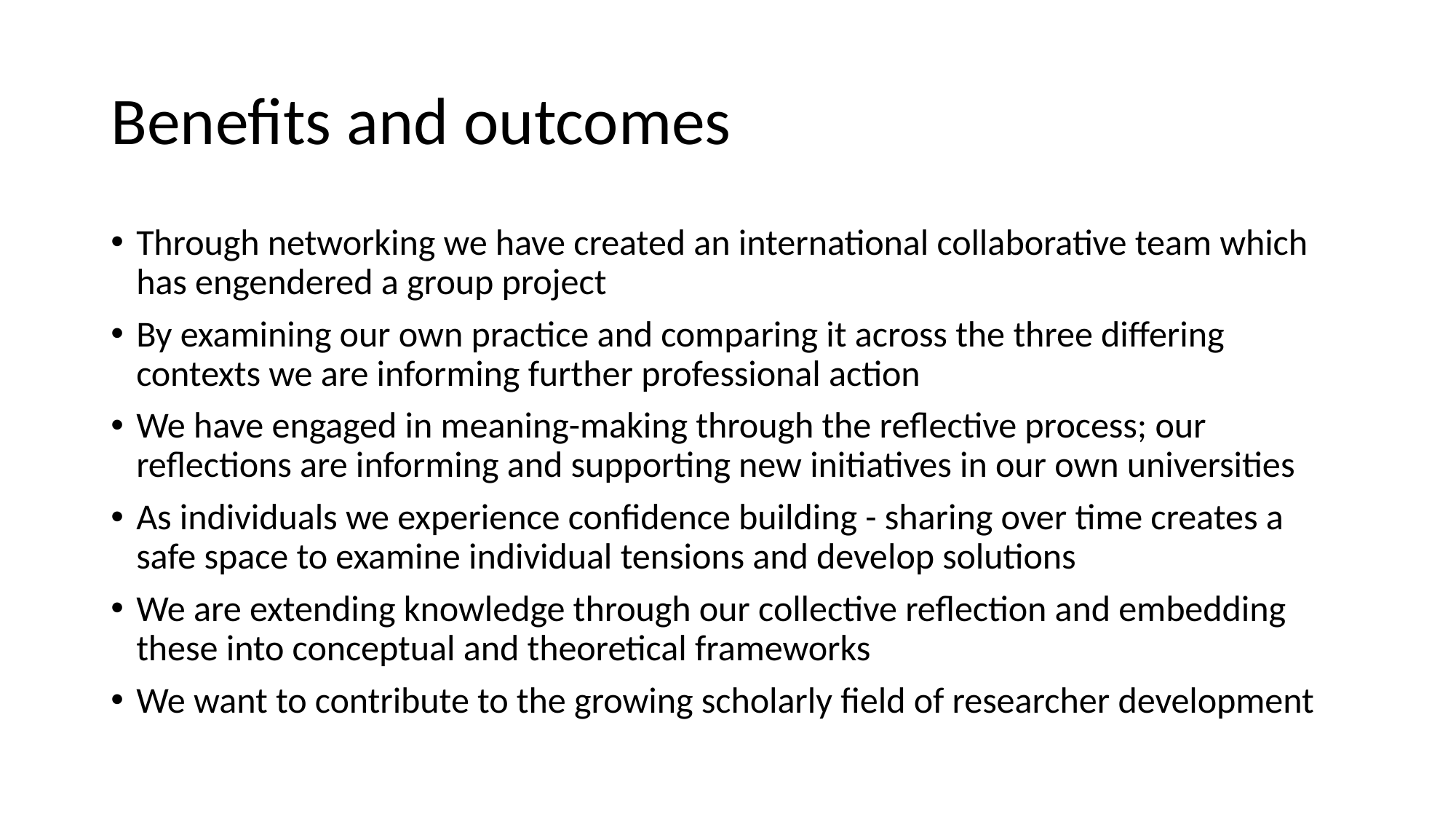

# Benefits and outcomes
Through networking we have created an international collaborative team which has engendered a group project
By examining our own practice and comparing it across the three differing contexts we are informing further professional action
We have engaged in meaning-making through the reflective process; our reflections are informing and supporting new initiatives in our own universities
As individuals we experience confidence building - sharing over time creates a safe space to examine individual tensions and develop solutions
We are extending knowledge through our collective reflection and embedding these into conceptual and theoretical frameworks
We want to contribute to the growing scholarly field of researcher development